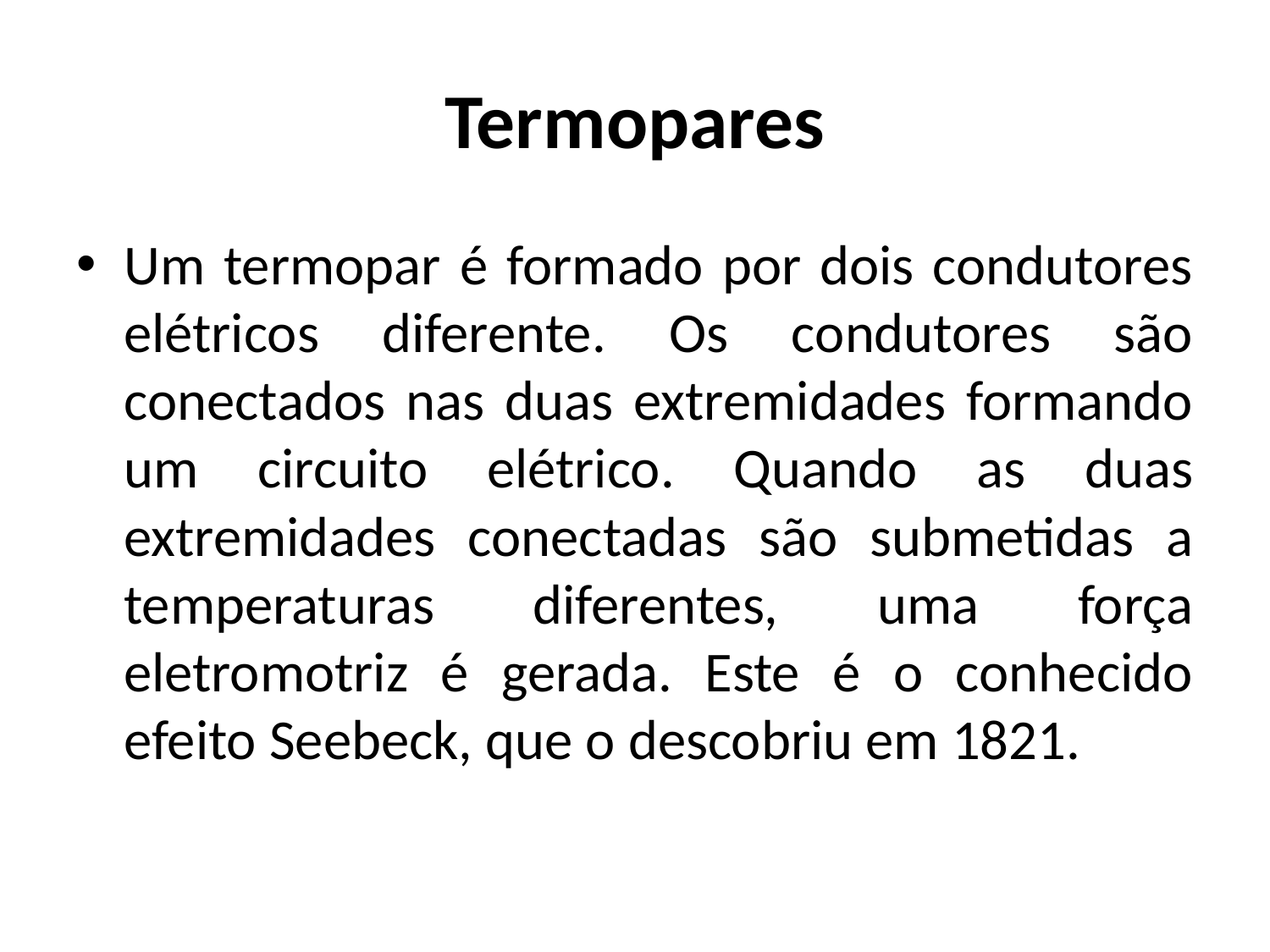

# Termopares
Um termopar é formado por dois condutores elétricos diferente. Os condutores são conectados nas duas extremidades formando um circuito elétrico. Quando as duas extremidades conectadas são submetidas a temperaturas diferentes, uma força eletromotriz é gerada. Este é o conhecido efeito Seebeck, que o descobriu em 1821.